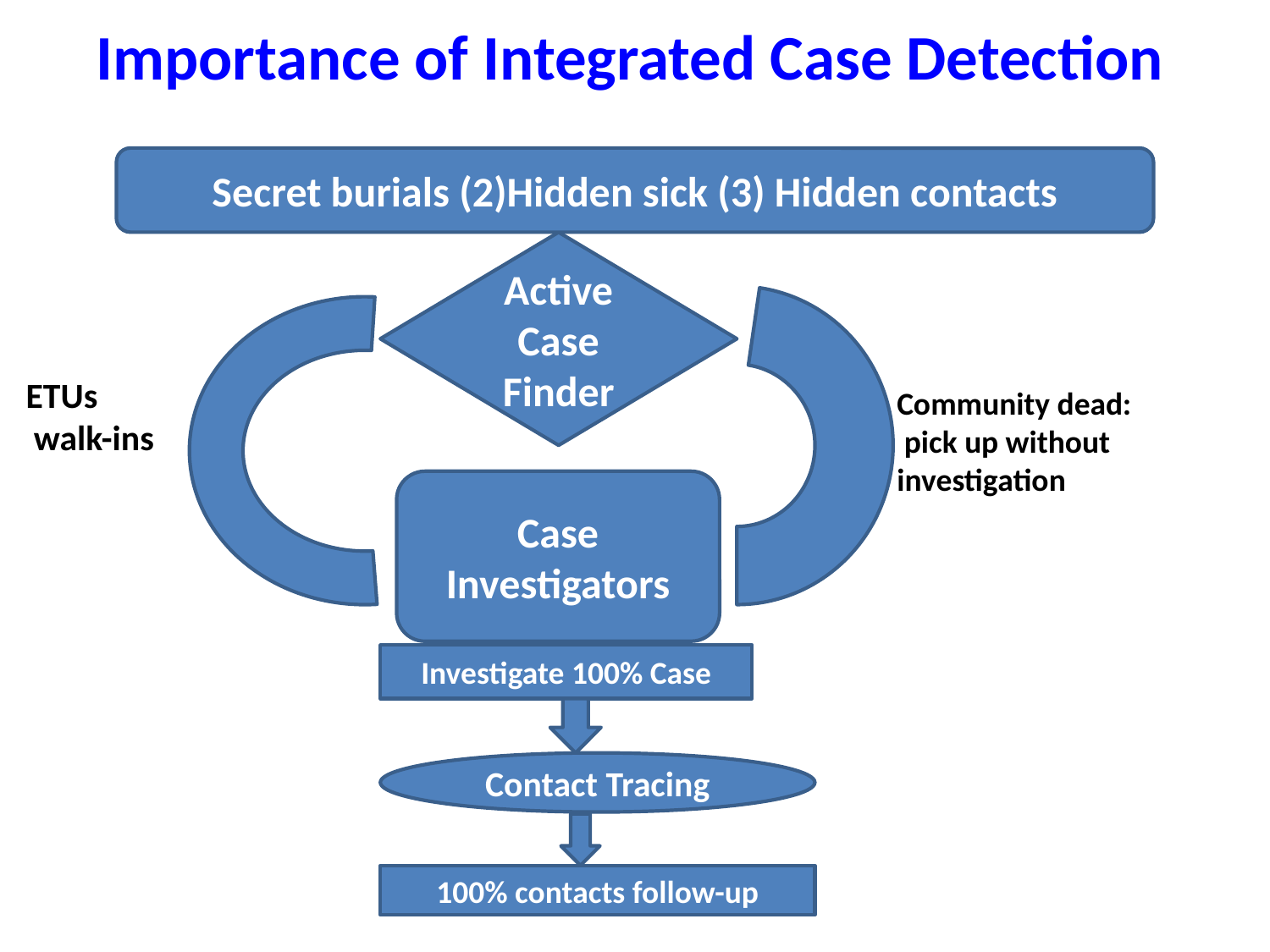

Importance of Integrated Case Detection
Secret burials (2)Hidden sick (3) Hidden contacts
Active Case Finder

Community dead:
 pick up without
investigation
Case Investigators
Investigate 100% Case

Contact Tracing

100% contacts follow-up
ETUs
 walk-ins